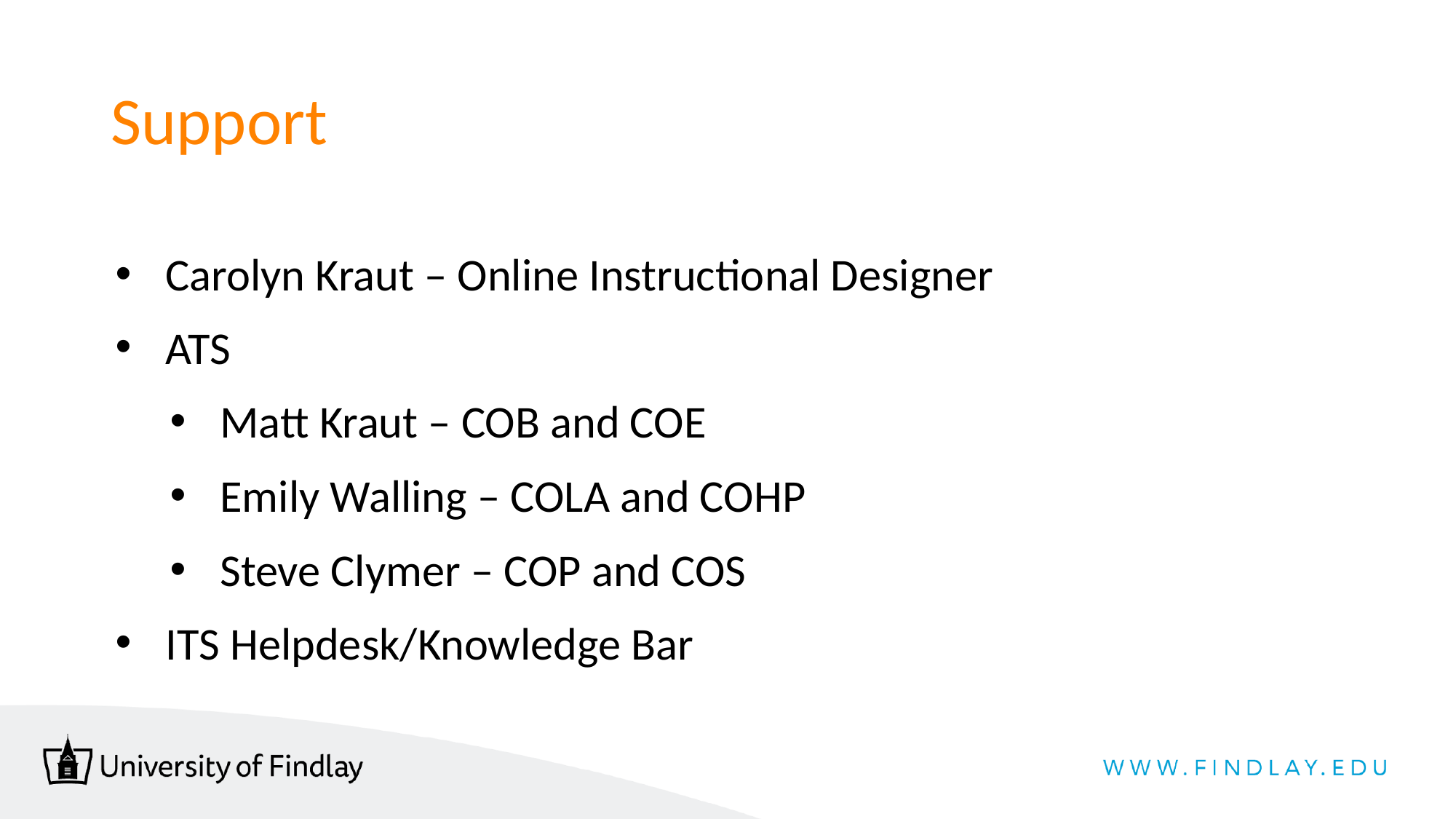

# Support
Carolyn Kraut – Online Instructional Designer​
ATS​
Matt Kraut – COB and COE​
Emily Walling – COLA and COHP​
Steve Clymer – COP and COS​
ITS Helpdesk/Knowledge Bar